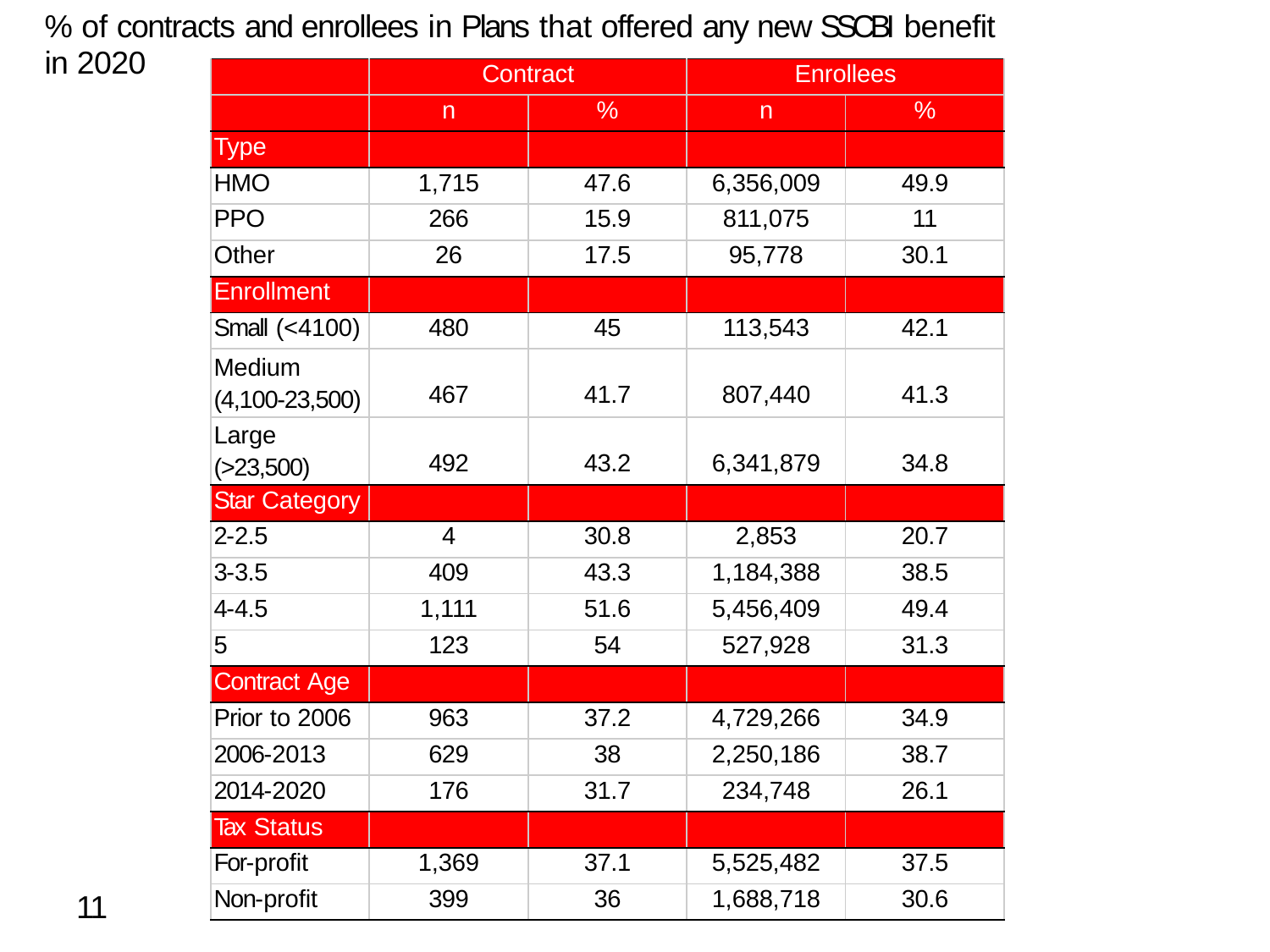

% of contracts and enrollees in Plans that offered any new SSCBI benefit in 2020
|  | Contract |  | Enrollees |  |
| --- | --- | --- | --- | --- |
|  | n | % | n | % |
| Type |  |  |  |  |
| HMO | 1,715 | 47.6 | 6,356,009 | 49.9 |
| PPO | 266 | 15.9 | 811,075 | 11 |
| Other | 26 | 17.5 | 95,778 | 30.1 |
| Enrollment |  |  |  |  |
| Small (<4100) | 480 | 45 | 113,543 | 42.1 |
| Medium (4,100-23,500) | 467 | 41.7 | 807,440 | 41.3 |
| Large (>23,500) | 492 | 43.2 | 6,341,879 | 34.8 |
| Star Category |  |  |  |  |
| 2-2.5 | 4 | 30.8 | 2,853 | 20.7 |
| 3-3.5 | 409 | 43.3 | 1,184,388 | 38.5 |
| 4-4.5 | 1,111 | 51.6 | 5,456,409 | 49.4 |
| 5 | 123 | 54 | 527,928 | 31.3 |
| Contract Age |  |  |  |  |
| Prior to 2006 | 963 | 37.2 | 4,729,266 | 34.9 |
| 2006-2013 | 629 | 38 | 2,250,186 | 38.7 |
| 2014-2020 | 176 | 31.7 | 234,748 | 26.1 |
| Tax Status |  |  |  |  |
| For-profit | 1,369 | 37.1 | 5,525,482 | 37.5 |
| Non-profit | 399 | 36 | 1,688,718 | 30.6 |
11